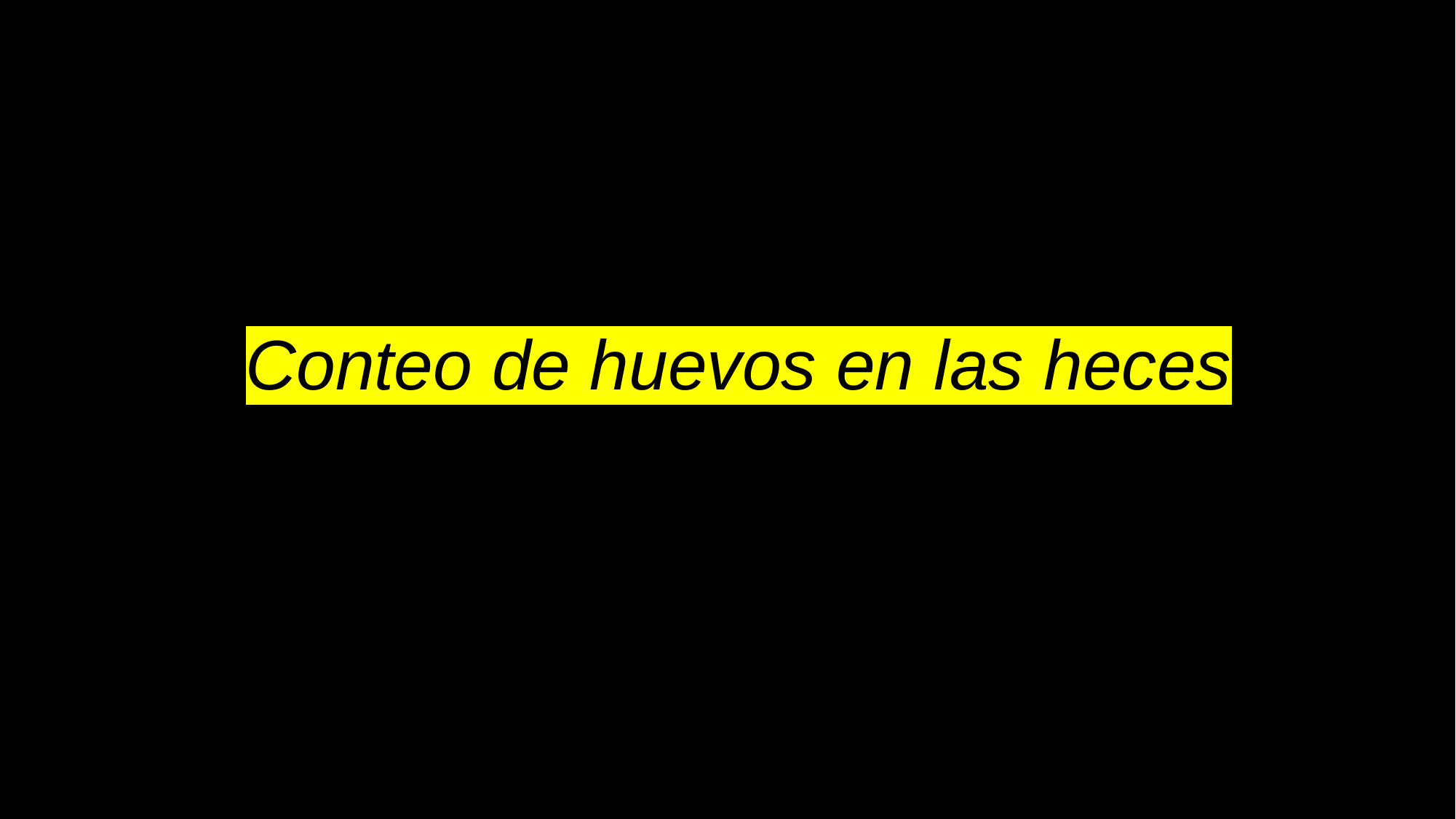

# Conteo de huevos en las heces